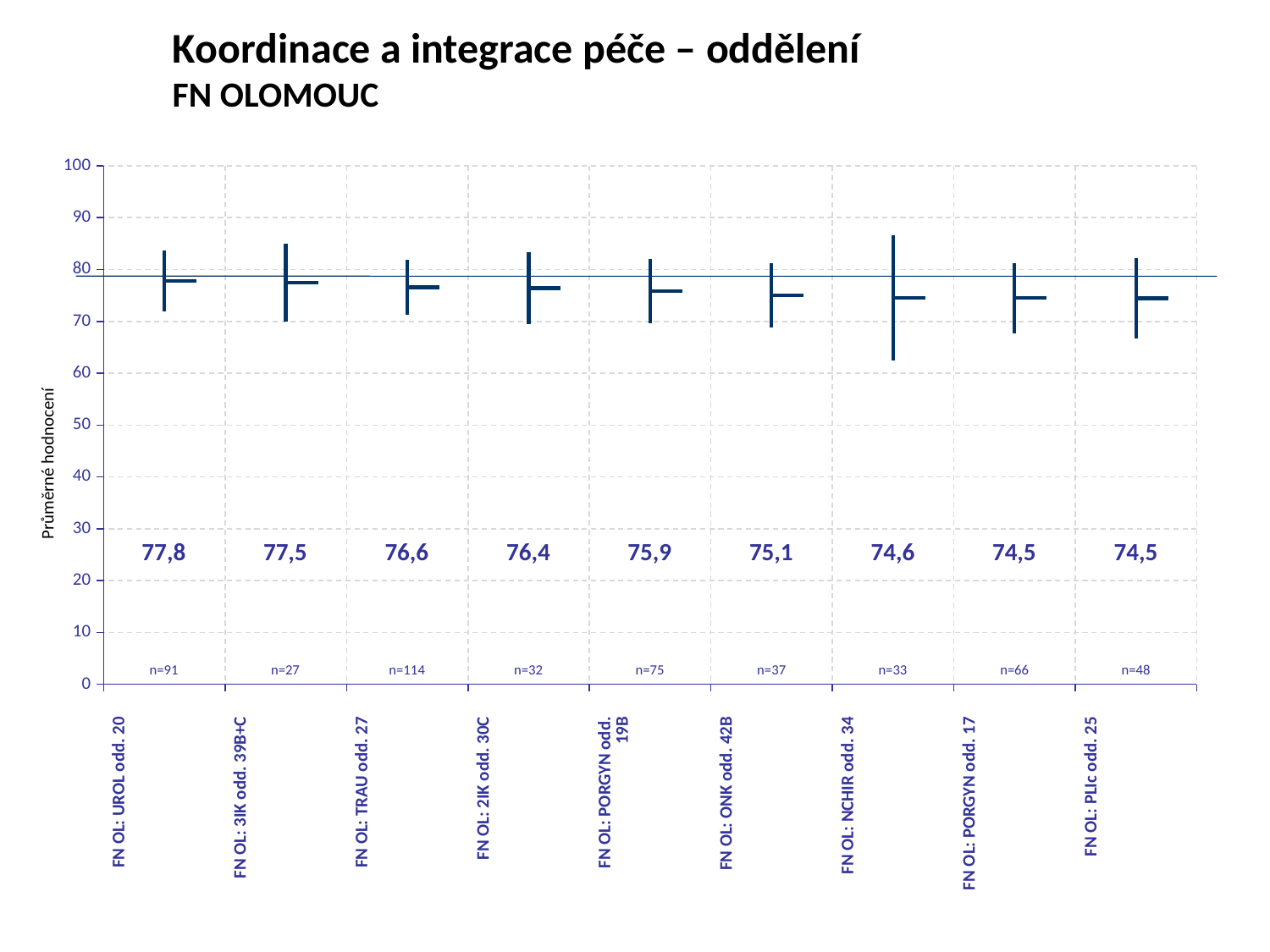

Koordinace a integrace péče – oddělení
FN OLOMOUC

[unsupported chart]

Průměrné hodnocení
| 77,8 | 77,5 | 76,6 | 76,4 | 75,9 | 75,1 | 74,6 | 74,5 | 74,5 |
| --- | --- | --- | --- | --- | --- | --- | --- | --- |
| n=91 | n=27 | n=114 | n=32 | n=75 | n=37 | n=33 | n=66 | n=48 |
| --- | --- | --- | --- | --- | --- | --- | --- | --- |
| FN OL: UROL odd. 20 | FN OL: 3IK odd. 39B+C | FN OL: TRAU odd. 27 | FN OL: 2IK odd. 30C | FN OL: PORGYN odd. 19B | FN OL: ONK odd. 42B | FN OL: NCHIR odd. 34 | FN OL: PORGYN odd. 17 | FN OL: PLIc odd. 25 |
| --- | --- | --- | --- | --- | --- | --- | --- | --- |